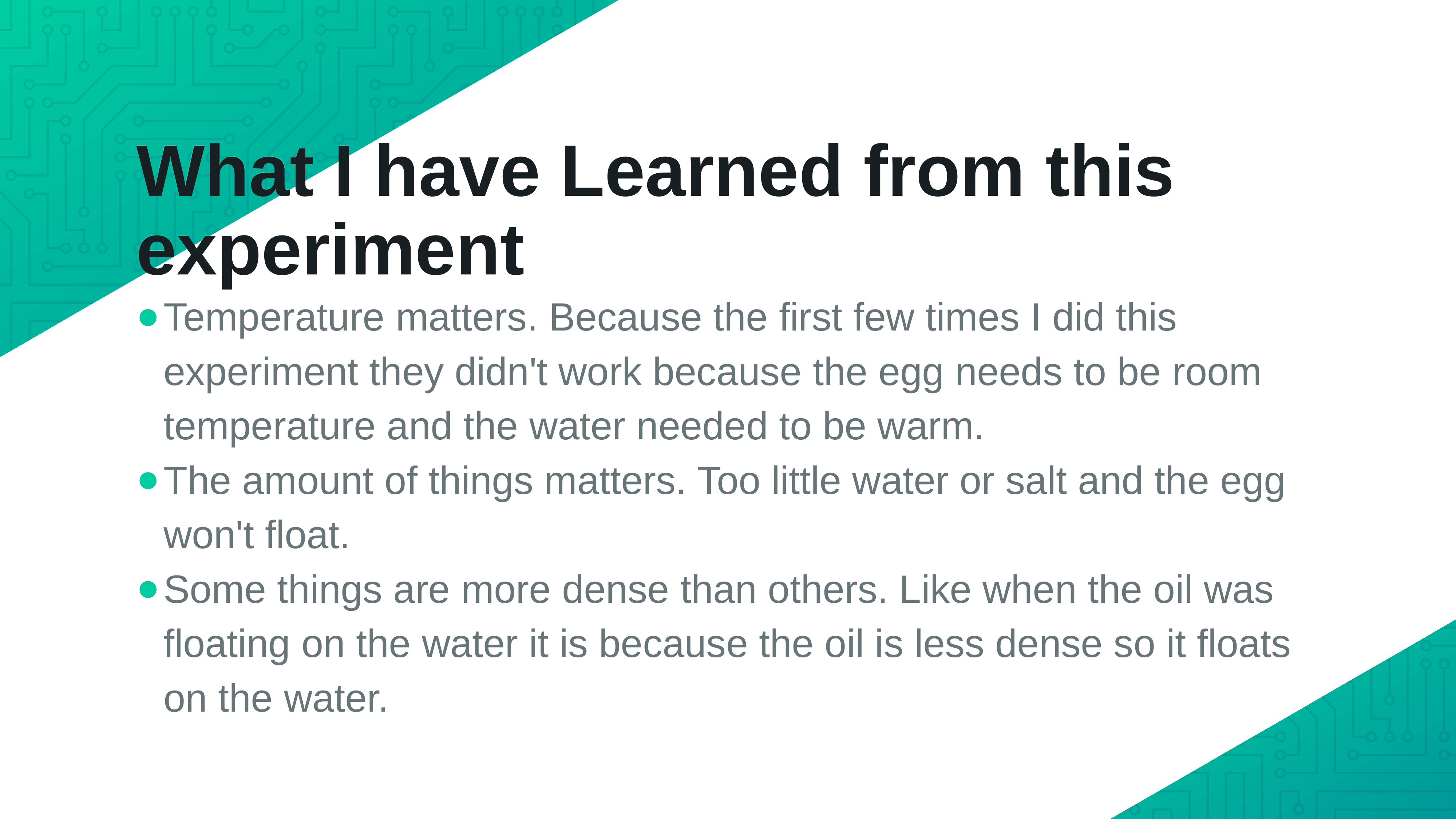

# What I have Learned from this experiment
Temperature matters. Because the first few times I did this experiment they didn't work because the egg needs to be room temperature and the water needed to be warm.
The amount of things matters. Too little water or salt and the egg won't float.
Some things are more dense than others. Like when the oil was floating on the water it is because the oil is less dense so it floats on the water.